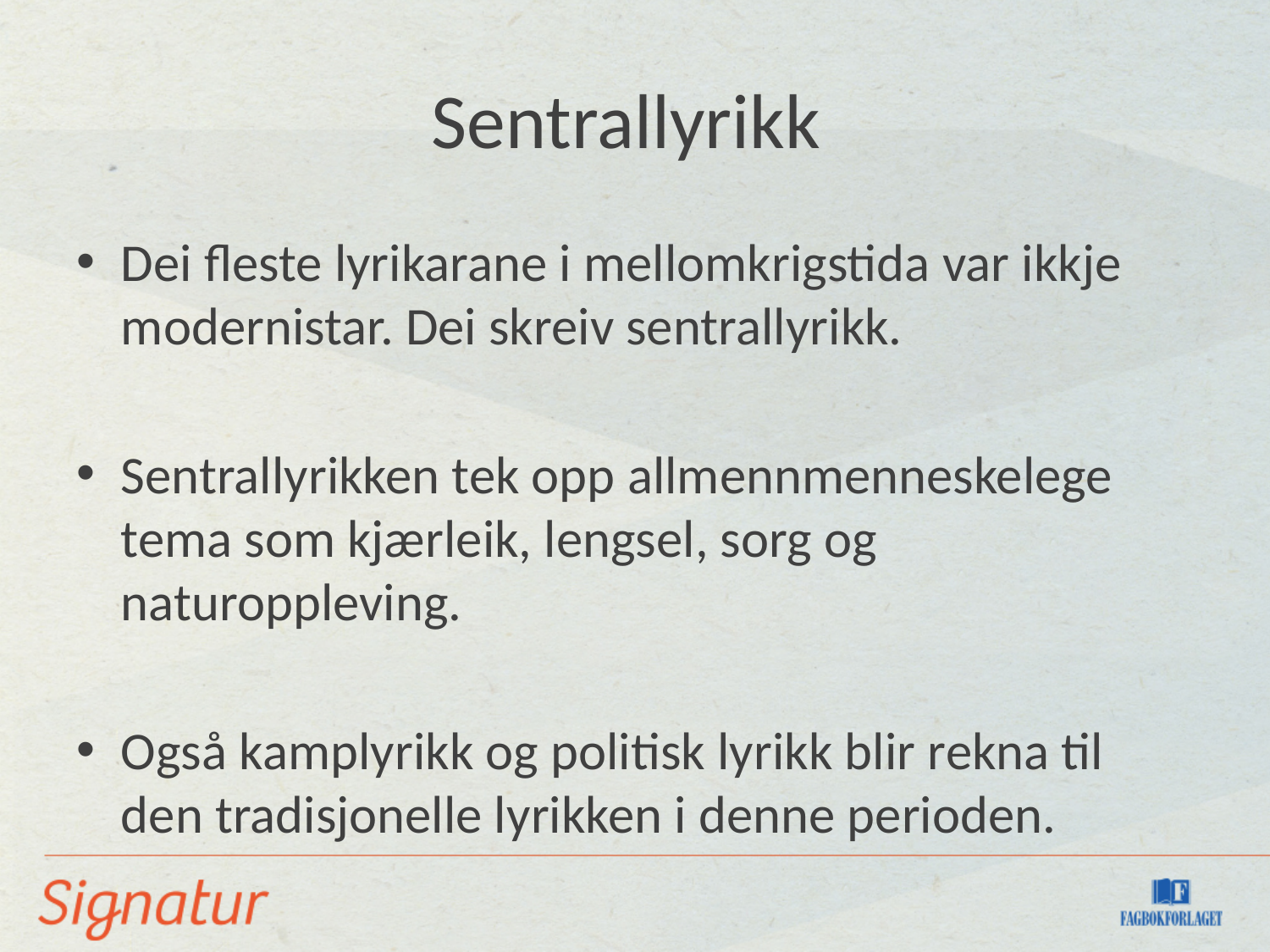

# Sentrallyrikk
Dei fleste lyrikarane i mellomkrigstida var ikkje modernistar. Dei skreiv sentrallyrikk.

Sentrallyrikken tek opp allmennmenneskelege tema som kjærleik, lengsel, sorg og naturoppleving.

Også kamplyrikk og politisk lyrikk blir rekna til den tradisjonelle lyrikken i denne perioden.